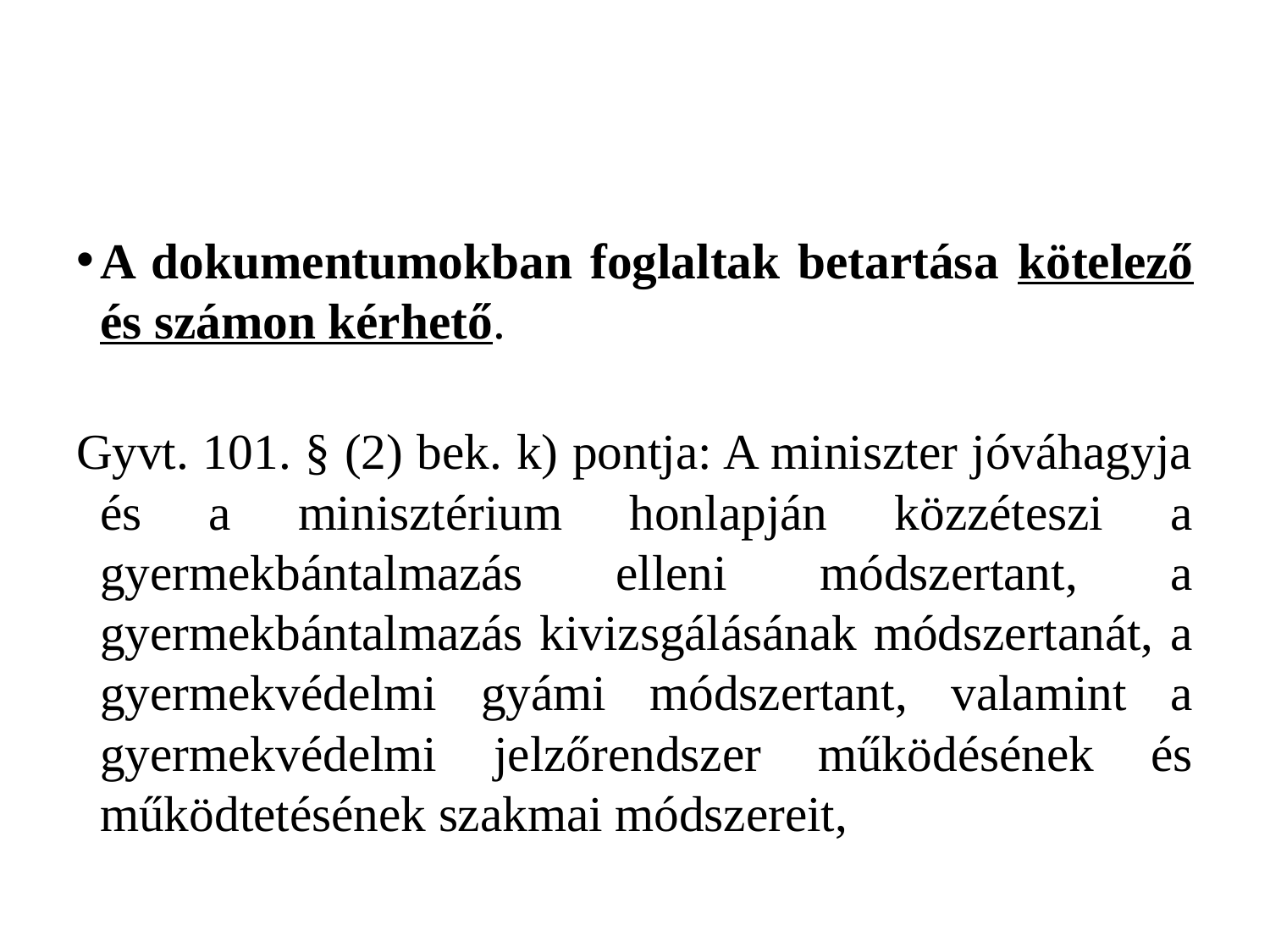

#
A dokumentumokban foglaltak betartása kötelező és számon kérhető.

Gyvt. 101. § (2) bek. k) pontja: A miniszter jóváhagyja és a minisztérium honlapján közzéteszi a gyermekbántalmazás elleni módszertant, a gyermekbántalmazás kivizsgálásának módszertanát, a gyermekvédelmi gyámi módszertant, valamint a gyermekvédelmi jelzőrendszer működésének és működtetésének szakmai módszereit,